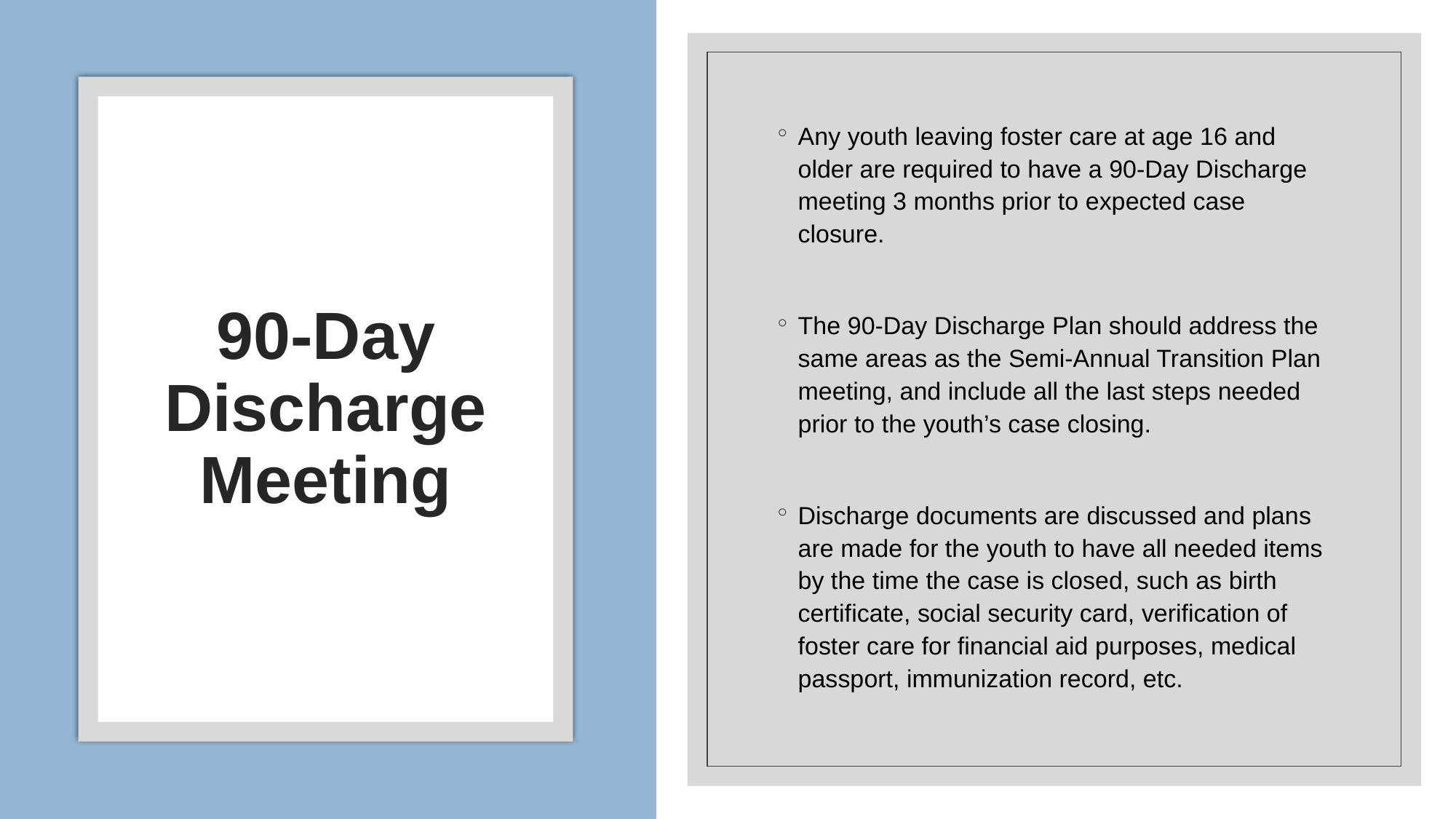

Any youth leaving foster care at age 16 and older are required to have a 90-Day Discharge meeting 3 months prior to expected case closure.

The 90-Day Discharge Plan should address the same areas as the Semi-Annual Transition Plan meeting, and include all the last steps needed prior to the youth’s case closing.

Discharge documents are discussed and plans are made for the youth to have all needed items by the time the case is closed, such as birth certificate, social security card, verification of foster care for financial aid purposes, medical passport, immunization record, etc.

# 90-Day Discharge Meeting